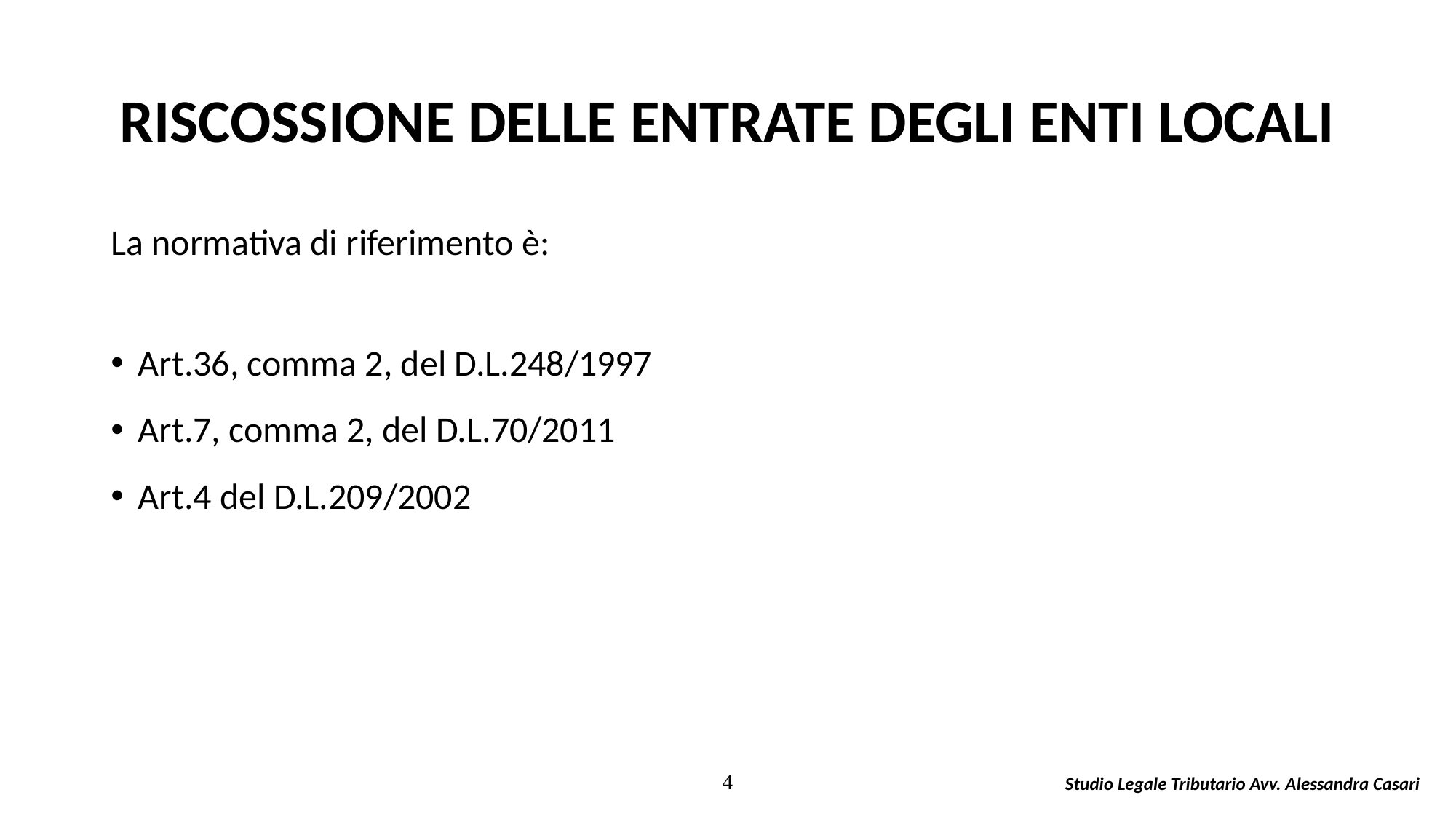

# RISCOSSIONE DELLE ENTRATE DEGLI ENTI LOCALI
La normativa di riferimento è:

Art.36, comma 2, del D.L.248/1997
Art.7, comma 2, del D.L.70/2011
Art.4 del D.L.209/2002
4
Studio Legale Tributario Avv. Alessandra Casari